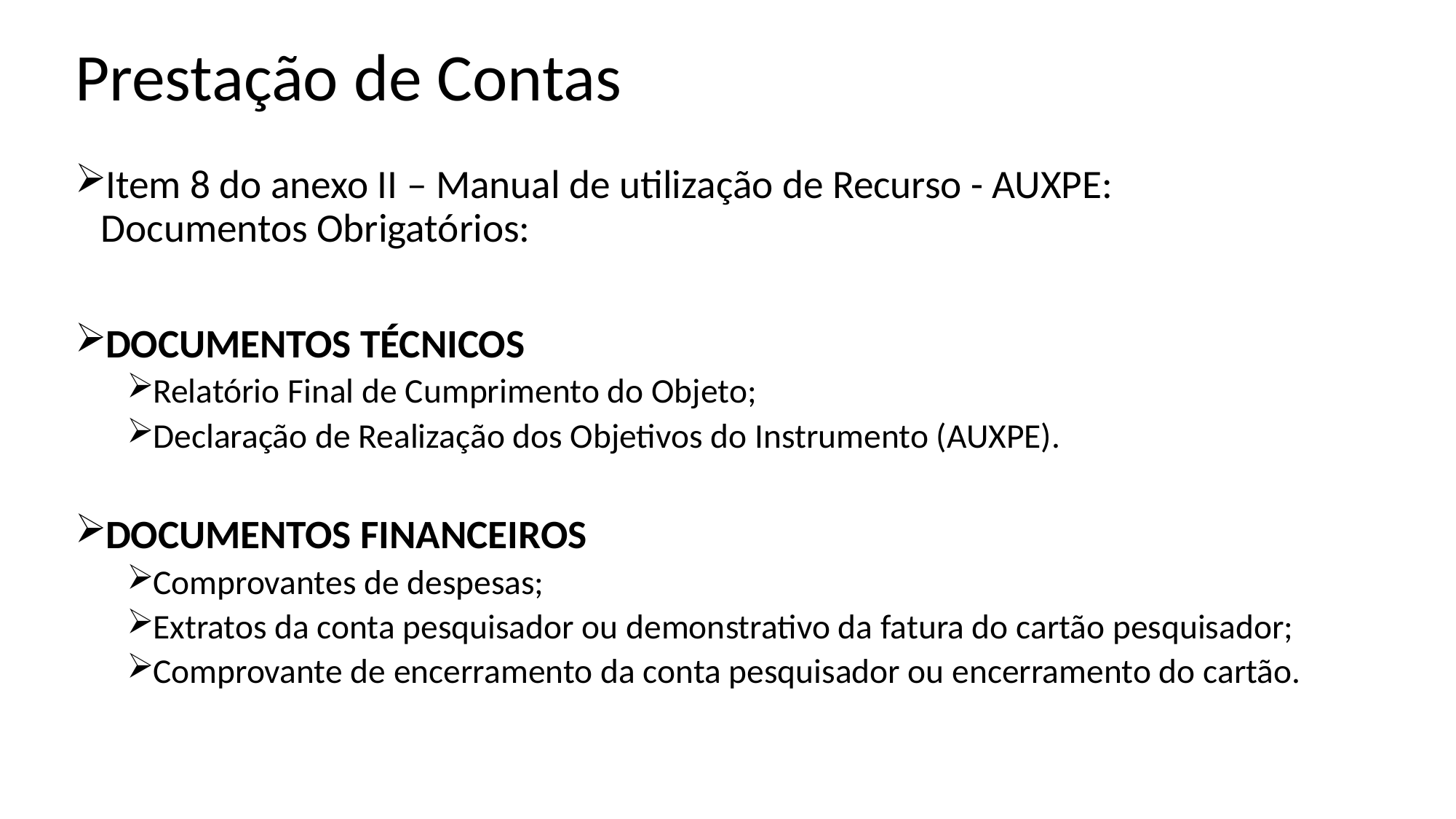

# Prestação de Contas
Item 8 do anexo II – Manual de utilização de Recurso - AUXPE: Documentos Obrigatórios:

DOCUMENTOS TÉCNICOS
Relatório Final de Cumprimento do Objeto;
Declaração de Realização dos Objetivos do Instrumento (AUXPE).

DOCUMENTOS FINANCEIROS
Comprovantes de despesas;
Extratos da conta pesquisador ou demonstrativo da fatura do cartão pesquisador;
Comprovante de encerramento da conta pesquisador ou encerramento do cartão.